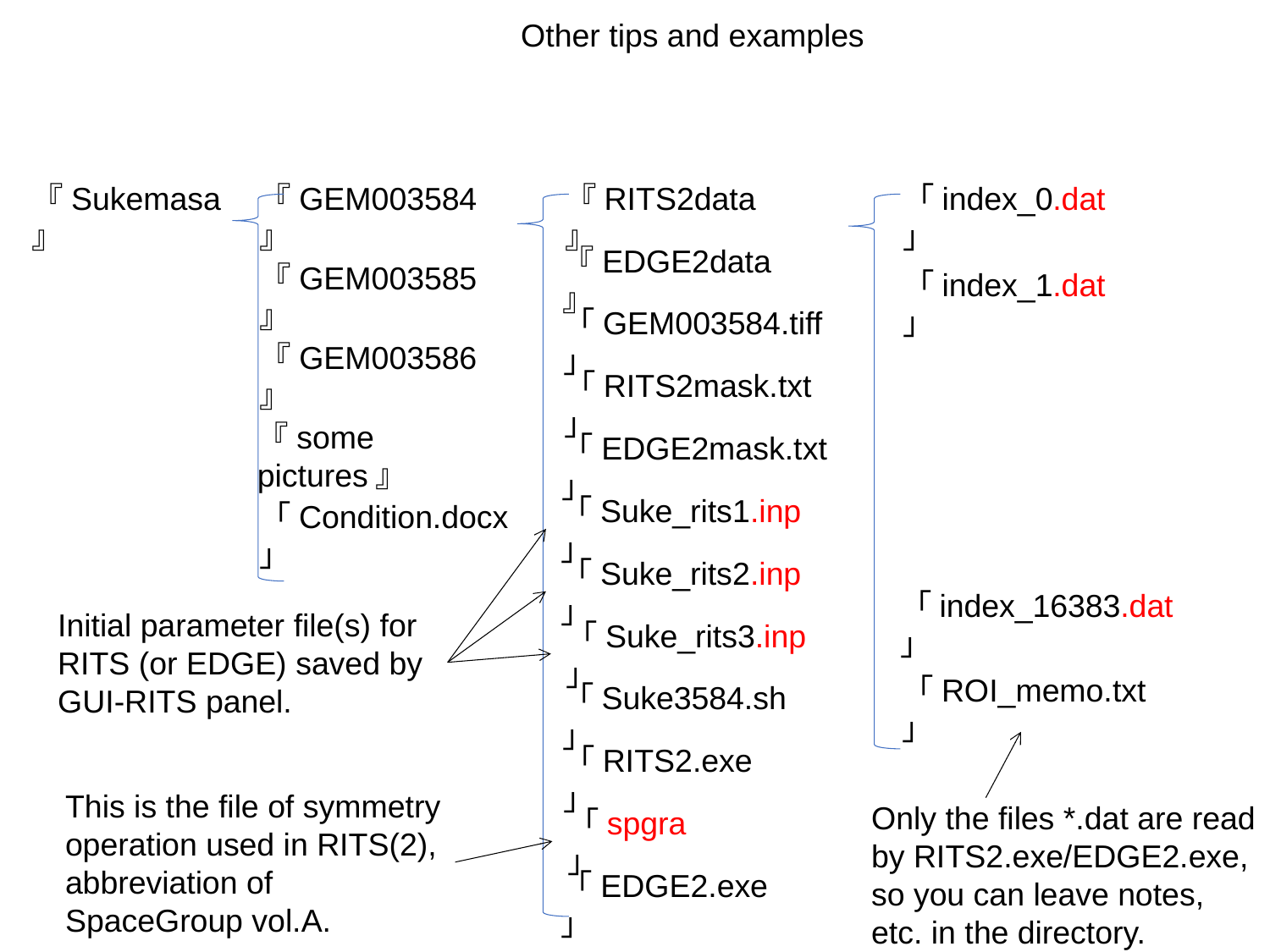

Other tips and examples
『Sukemasa』
『GEM003584』
『RITS2data』
「index_0.dat」

『EDGE2data』
『GEM003585』
「index_1.dat」
「GEM003584.tiff」
『GEM003586』
「RITS2mask.txt」
『some pictures』
「EDGE2mask.txt」
「Suke_rits1.inp」
「Condition.docx」
「Suke_rits2.inp」
「index_16383.dat」
Initial parameter file(s) for RITS (or EDGE) saved by GUI-RITS panel.
「Suke_rits3.inp」
「ROI_memo.txt」
「Suke3584.sh」
「RITS2.exe」
This is the file of symmetry operation used in RITS(2), abbreviation of SpaceGroup vol.A.
Only the files *.dat are read by RITS2.exe/EDGE2.exe, so you can leave notes, etc. in the directory.
「spgra」
「EDGE2.exe」